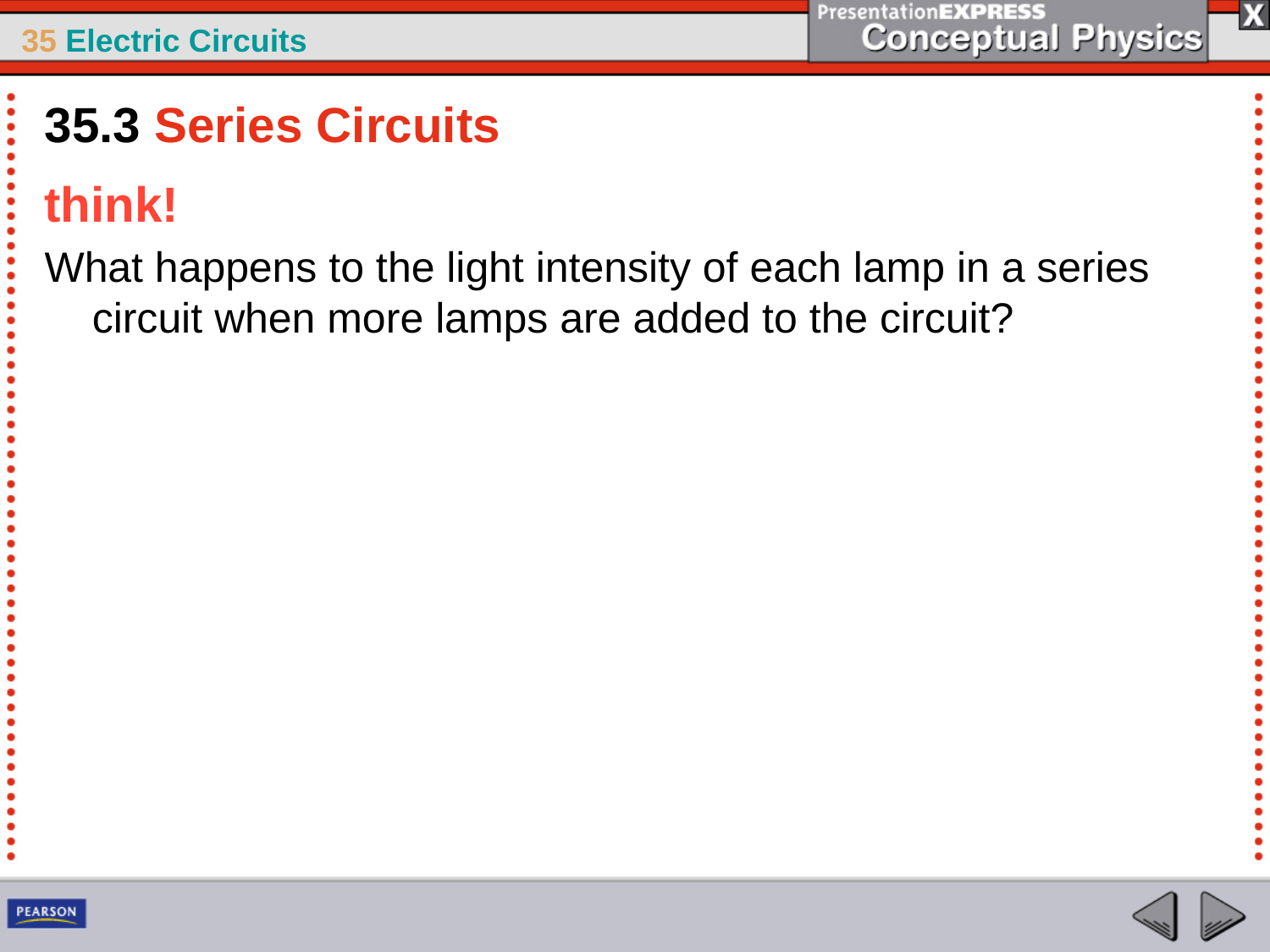

35.3 Series Circuits
think!
What happens to the light intensity of each lamp in a series circuit when more lamps are added to the circuit?